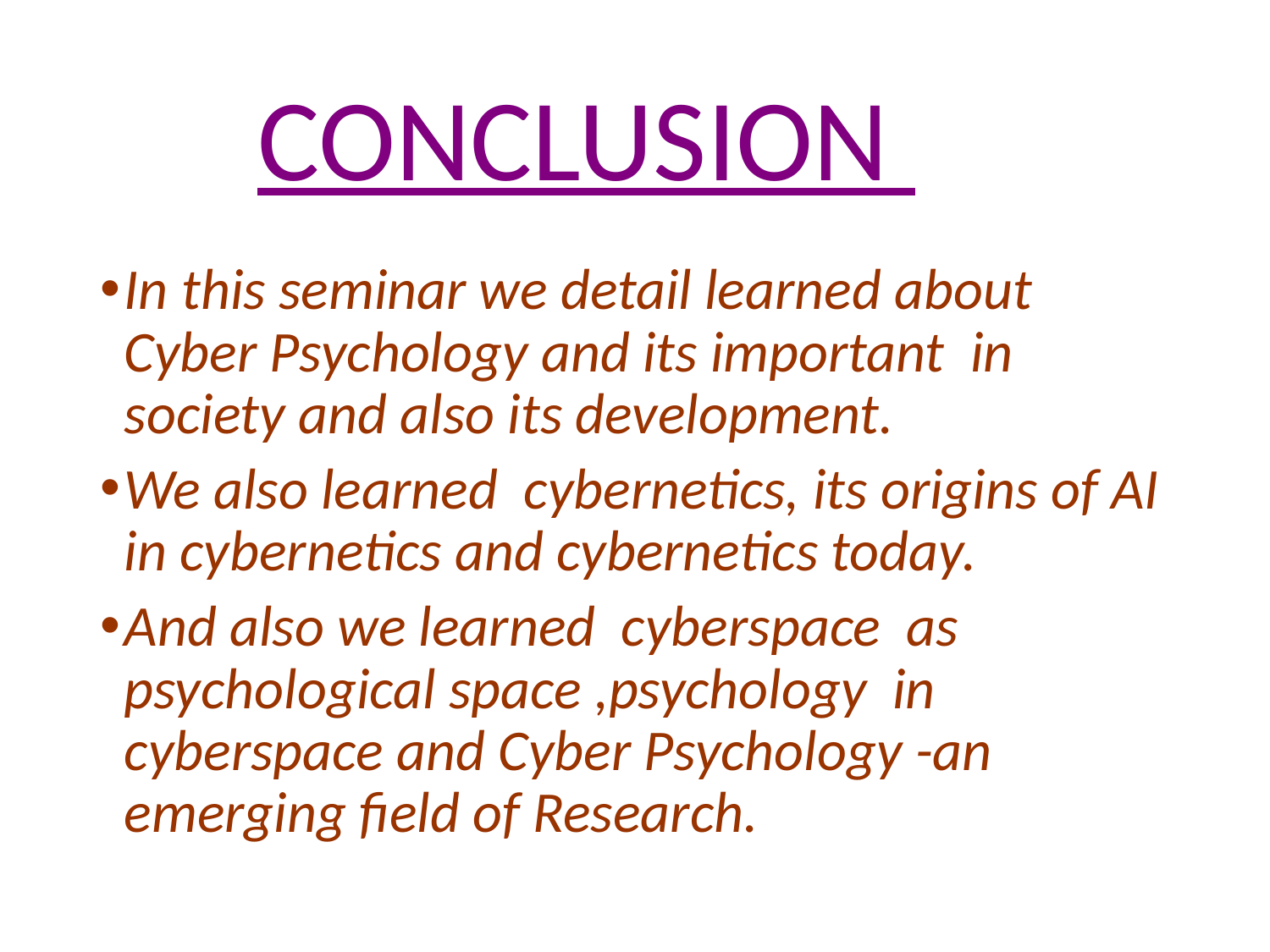

# CONCLUSION
In this seminar we detail learned about Cyber Psychology and its important  in society and also its development.
We also learned  cybernetics, its origins of AI in cybernetics and cybernetics today.
And also we learned  cyberspace  as psychological space ,psychology  in cyberspace and Cyber Psychology -an emerging field of Research.